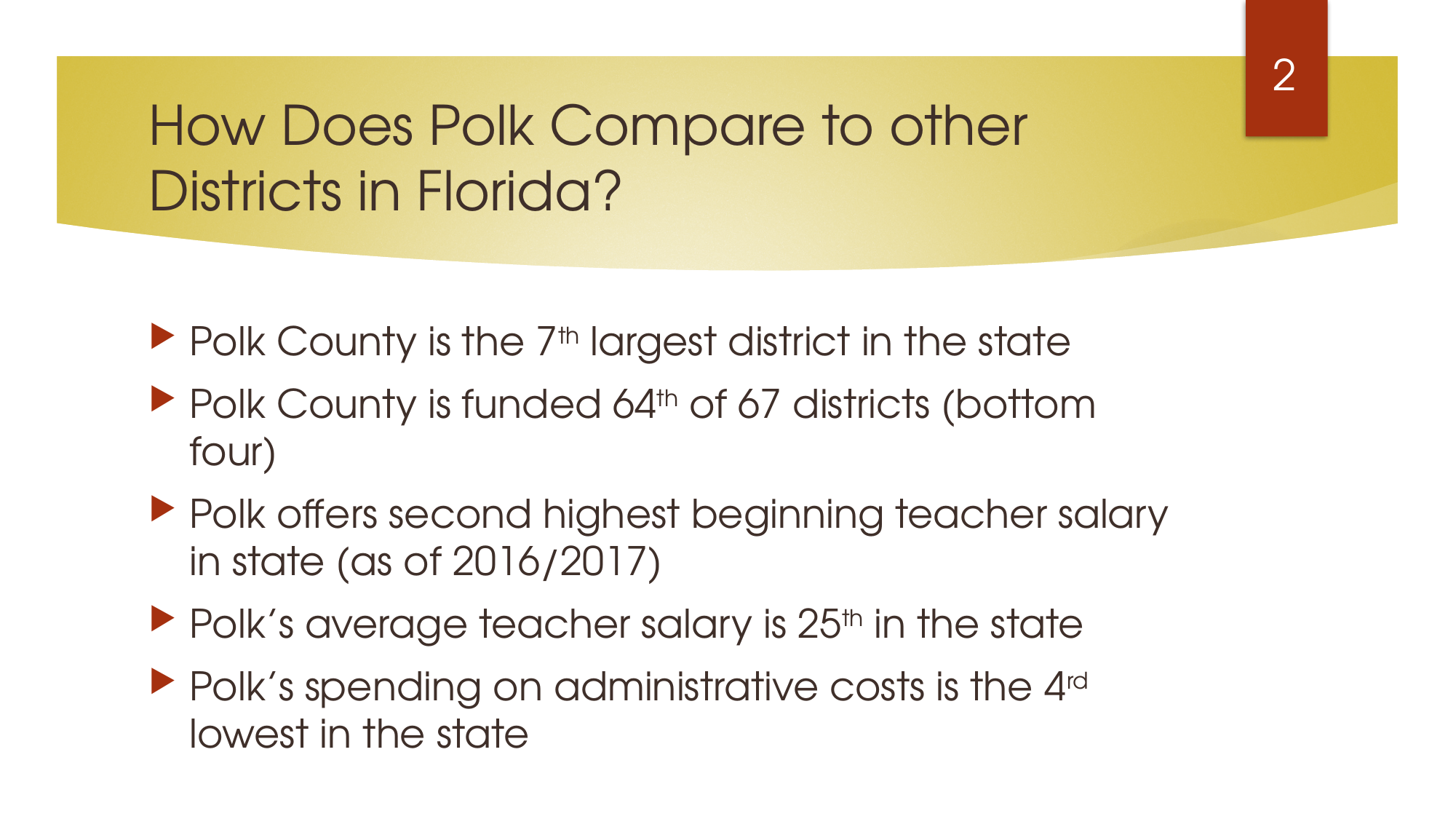

2
# How Does Polk Compare to other Districts in Florida?
Polk County is the 7th largest district in the state
Polk County is funded 64th of 67 districts (bottom four)
Polk offers second highest beginning teacher salary in state (as of 2016/2017)
Polk’s average teacher salary is 25th in the state
Polk’s spending on administrative costs is the 4rd lowest in the state